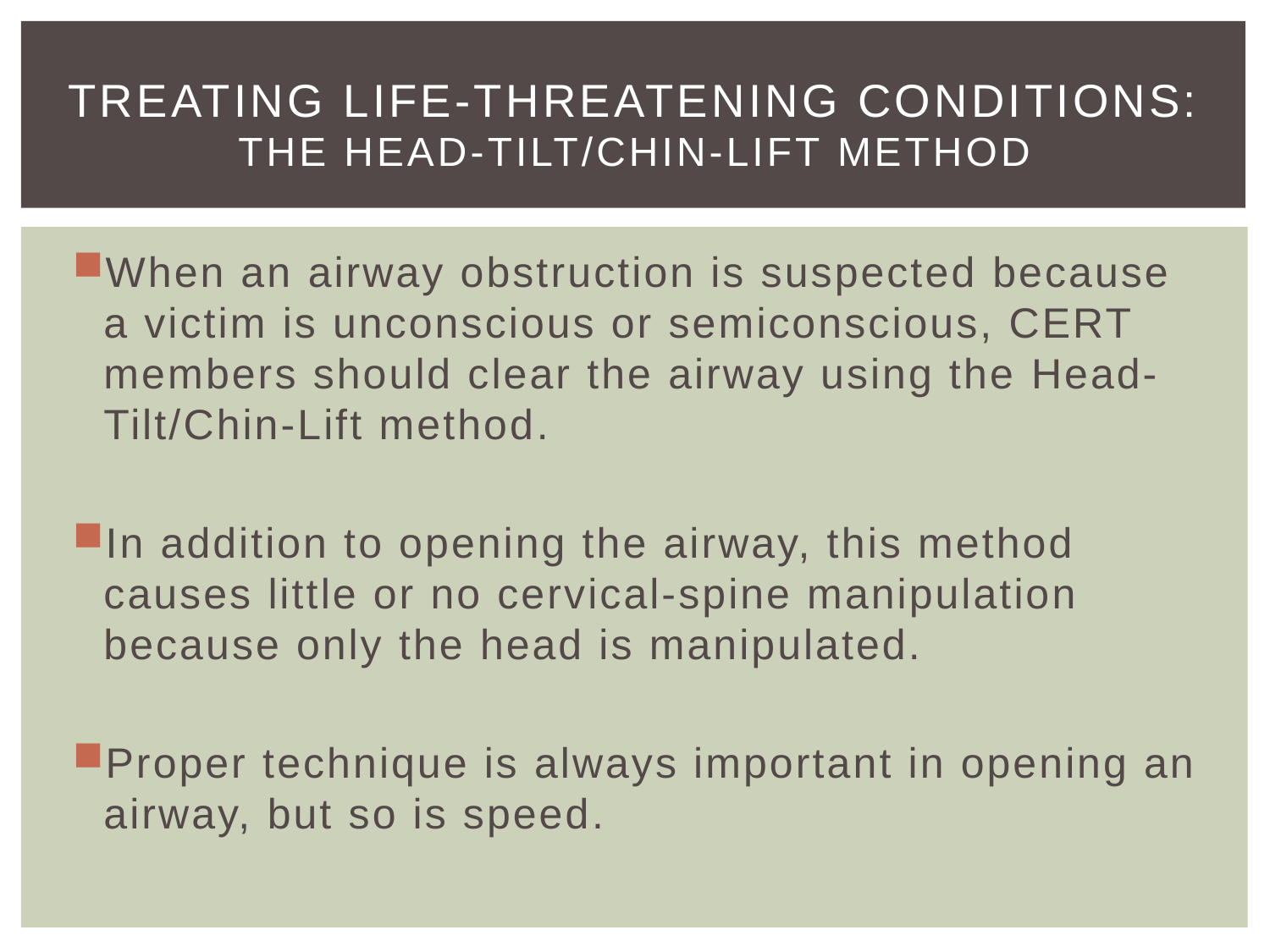

# Treating Life-Threatening Conditions: The Head-Tilt/Chin-Lift Method
When an airway obstruction is suspected because a victim is unconscious or semiconscious, CERT members should clear the airway using the Head-Tilt/Chin-Lift method.

In addition to opening the airway, this method causes little or no cervical-spine manipulation because only the head is manipulated.

Proper technique is always important in opening an airway, but so is speed.